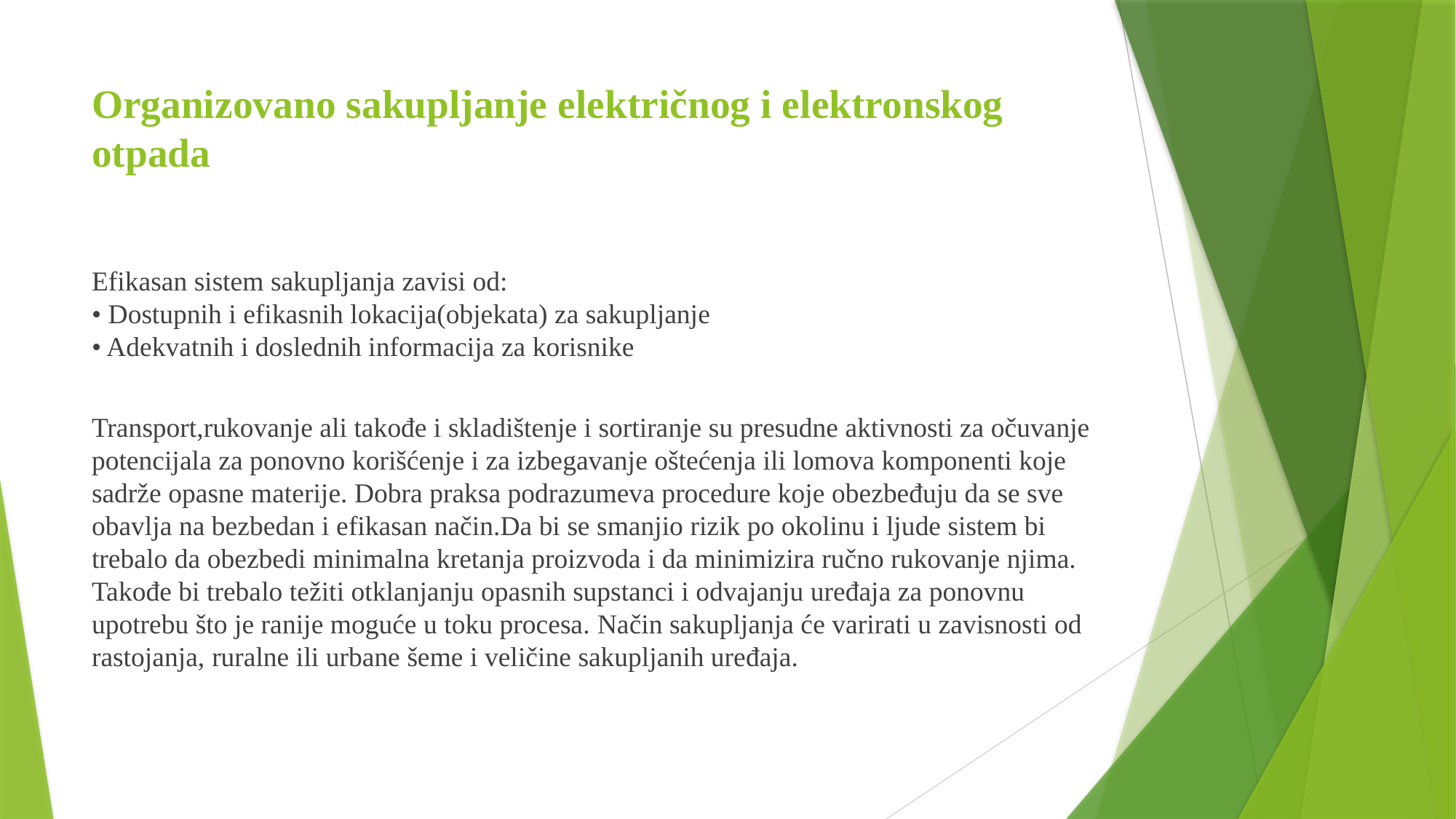

# Organizovano sakupljanje električnog i elektronskog otpada
Efikasan sistem sakupljanja zavisi od:
• Dostupnih i efikasnih lokacija(objekata) za sakupljanje
• Adekvatnih i doslednih informacija za korisnike
Transport,rukovanje ali takođe i skladištenje i sortiranje su presudne aktivnosti za očuvanje potencijala za ponovno korišćenje i za izbegavanje oštećenja ili lomova komponenti koje sadrže opasne materije. Dobra praksa podrazumeva procedure koje obezbeđuju da se sve obavlja na bezbedan i efikasan način.Da bi se smanjio rizik po okolinu i ljude sistem bi trebalo da obezbedi minimalna kretanja proizvoda i da minimizira ručno rukovanje njima. Takođe bi trebalo težiti otklanjanju opasnih supstanci i odvajanju uređaja za ponovnu upotrebu što je ranije moguće u toku procesa. Način sakupljanja će varirati u zavisnosti od rastojanja, ruralne ili urbane šeme i veličine sakupljanih uređaja.